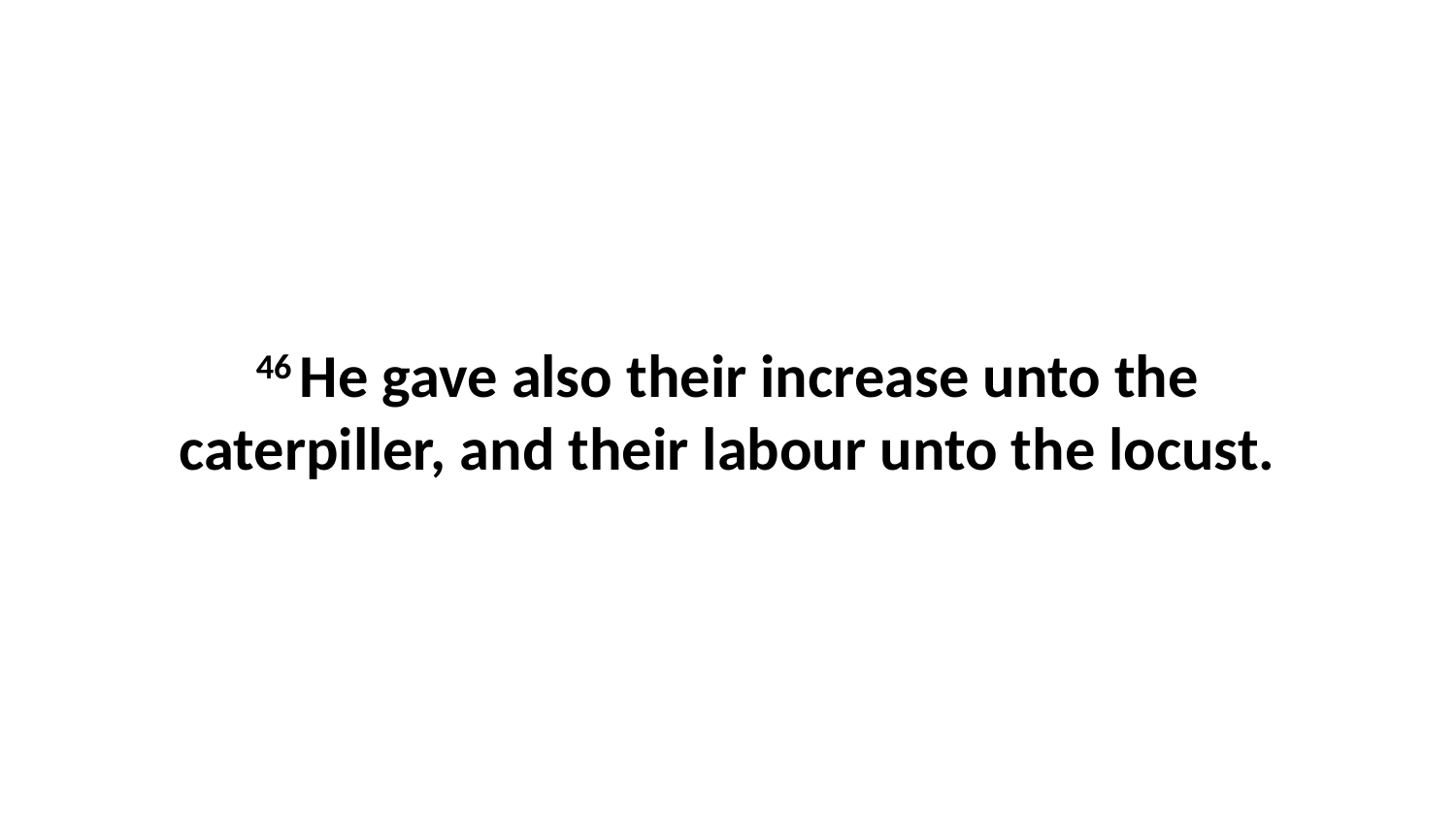

46 He gave also their increase unto the caterpiller, and their labour unto the locust.